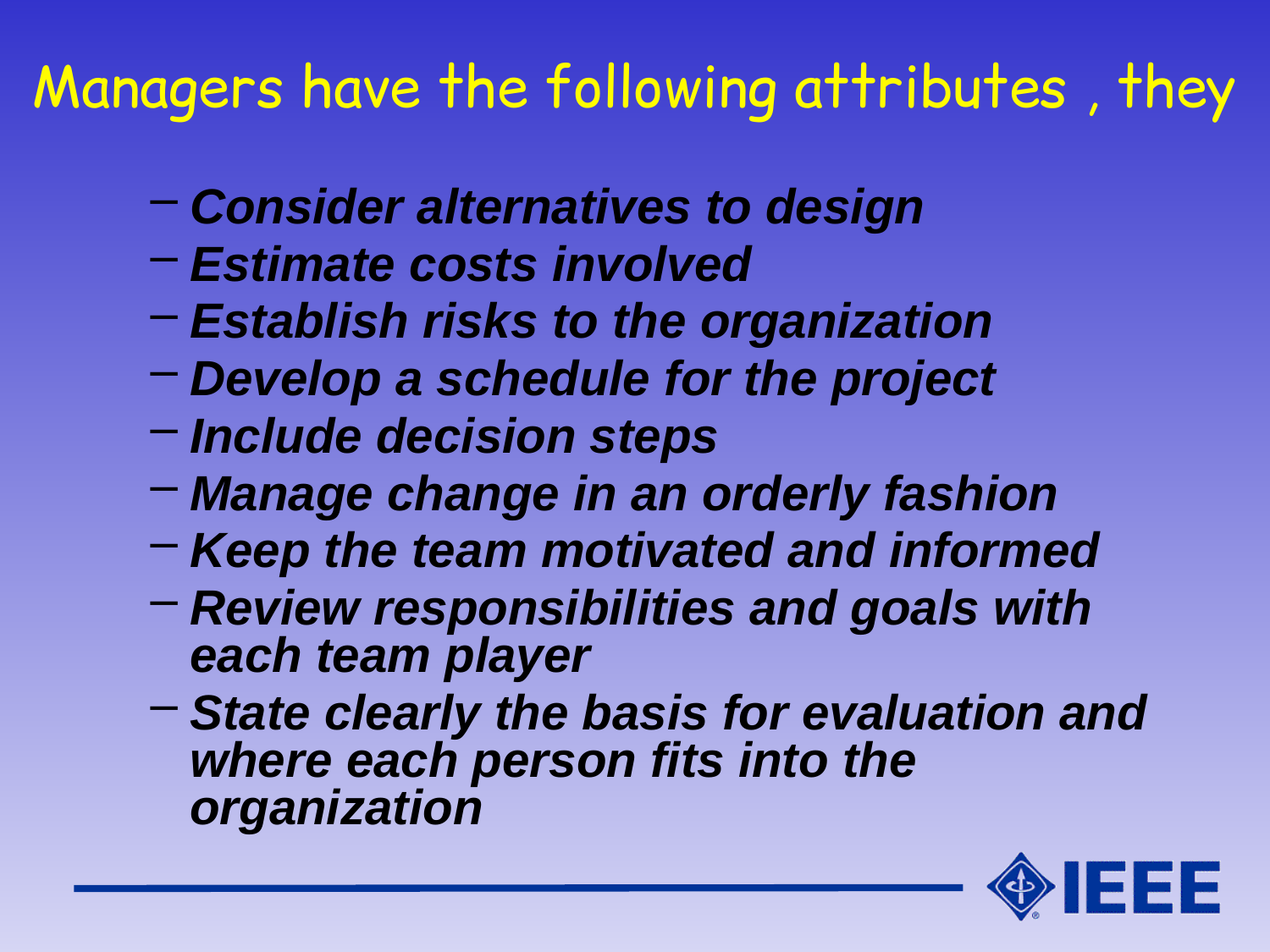

# Managers have the following attributes , they
Consider alternatives to design
Estimate costs involved
Establish risks to the organization
Develop a schedule for the project
Include decision steps
Manage change in an orderly fashion
Keep the team motivated and informed
Review responsibilities and goals with each team player
State clearly the basis for evaluation and where each person fits into the organization